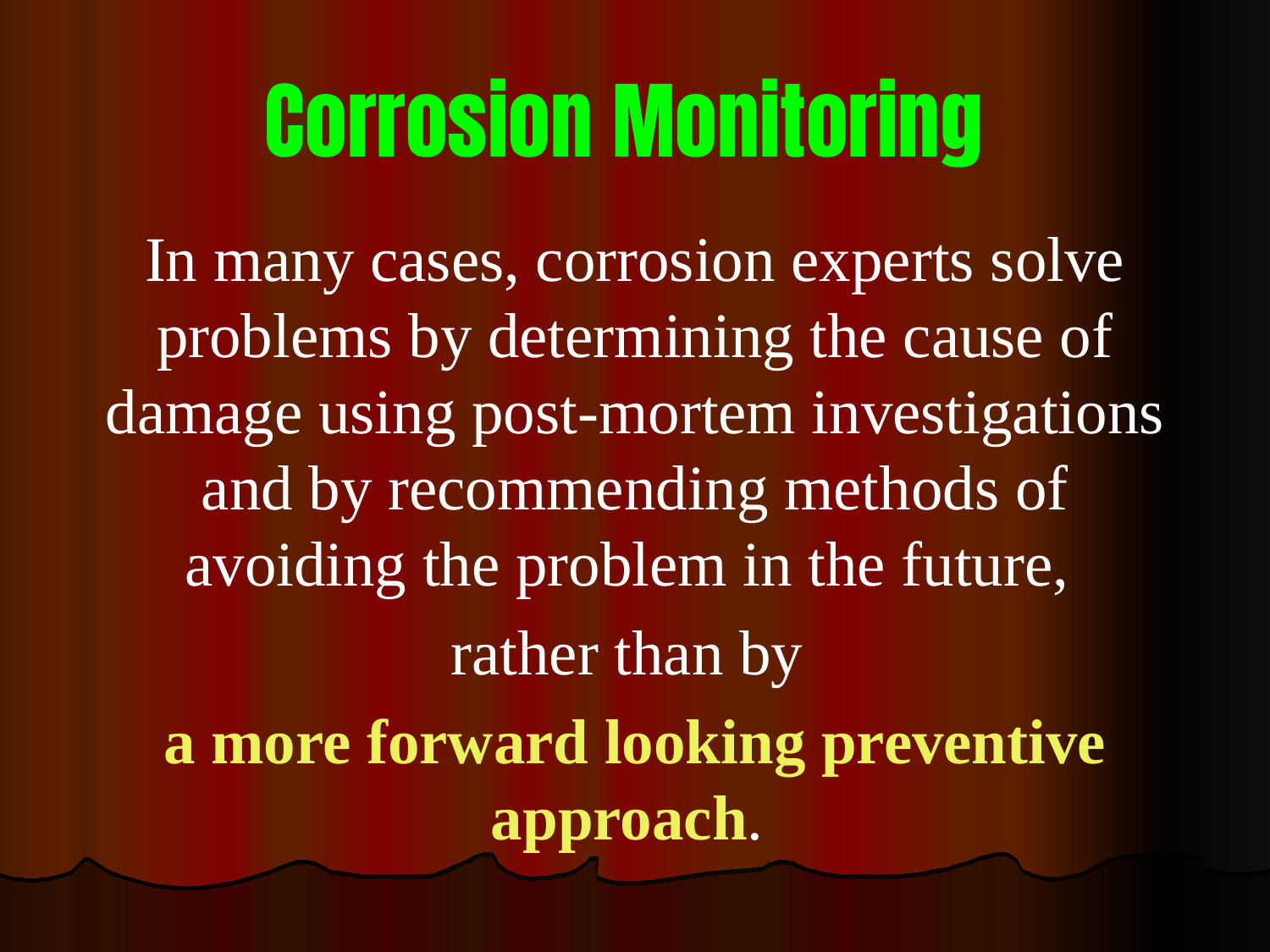

# Corrosion Monitoring
In many cases, corrosion experts solve problems by determining the cause of damage using post-mortem investigations and by recommending methods of avoiding the problem in the future,
rather than by
a more forward looking preventive approach.